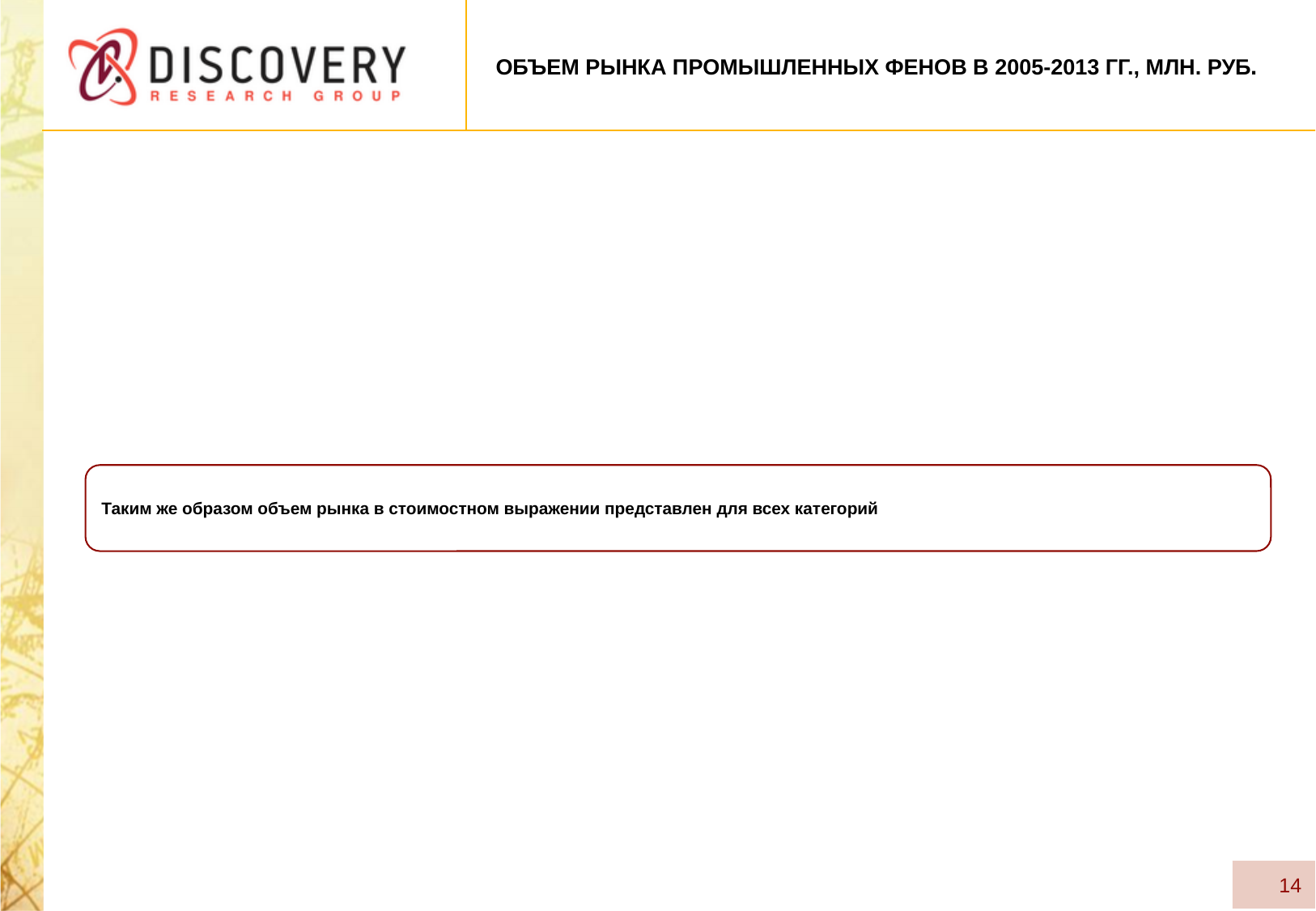

# Объем рынка промышленных фенов в 2005-2013 гг., млн. РУБ.
Таким же образом объем рынка в стоимостном выражении представлен для всех категорий
14